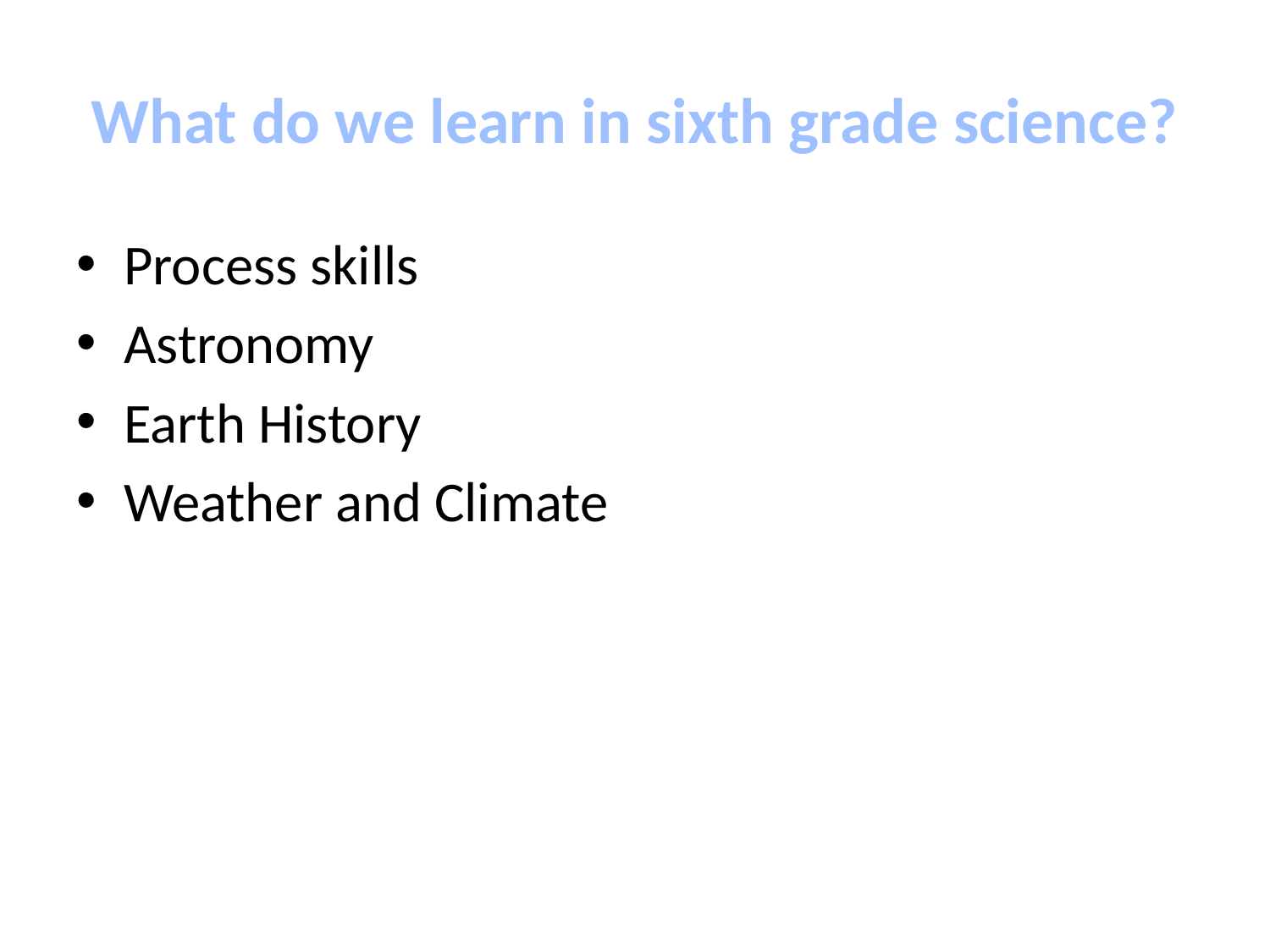

# What do we learn in sixth grade science?
Process skills
Astronomy
Earth History
Weather and Climate